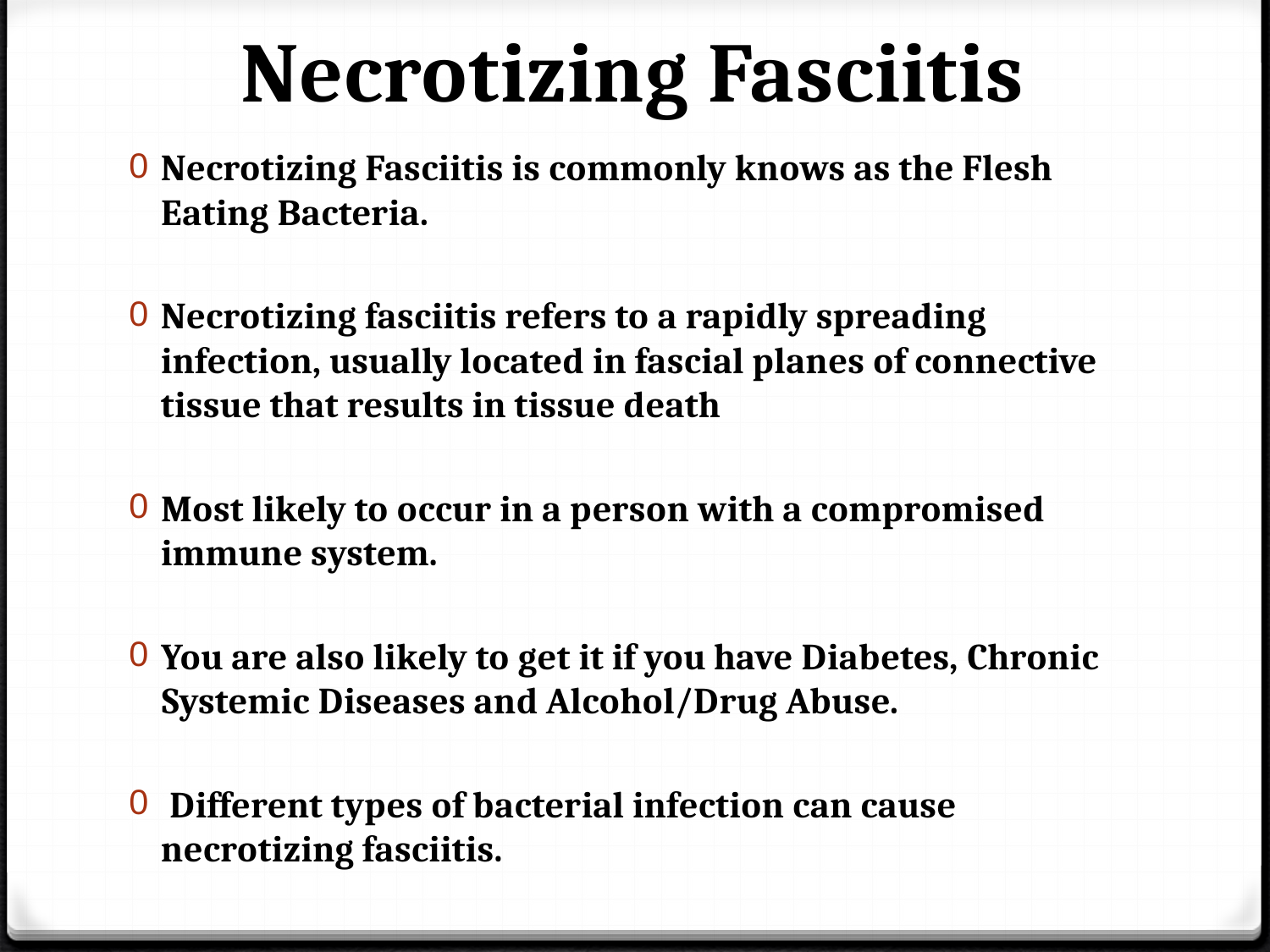

# Necrotizing Fasciitis
Necrotizing Fasciitis is commonly knows as the Flesh Eating Bacteria.

Necrotizing fasciitis refers to a rapidly spreading infection, usually located in fascial planes of connective tissue that results in tissue death

Most likely to occur in a person with a compromised immune system.

You are also likely to get it if you have Diabetes, Chronic Systemic Diseases and Alcohol/Drug Abuse.

 Different types of bacterial infection can cause necrotizing fasciitis.